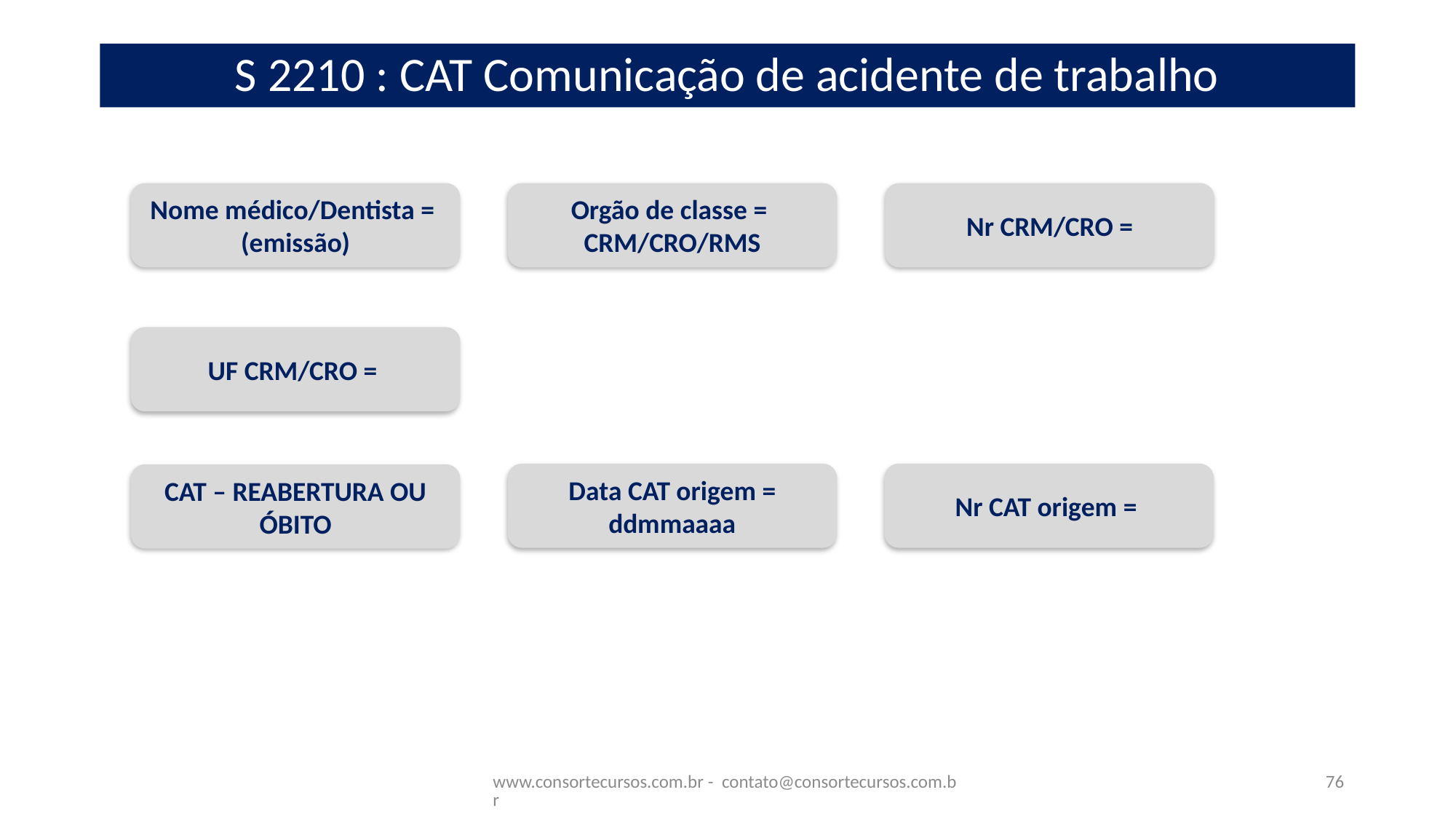

# S 2210 : CAT Comunicação de acidente de trabalho

Nome médico/Dentista =
(emissão)
Orgão de classe =
CRM/CRO/RMS
Nr CRM/CRO =
UF CRM/CRO =
Data CAT origem =
ddmmaaaa
Nr CAT origem =
CAT – REABERTURA OU ÓBITO
www.consortecursos.com.br -  contato@consortecursos.com.br
76